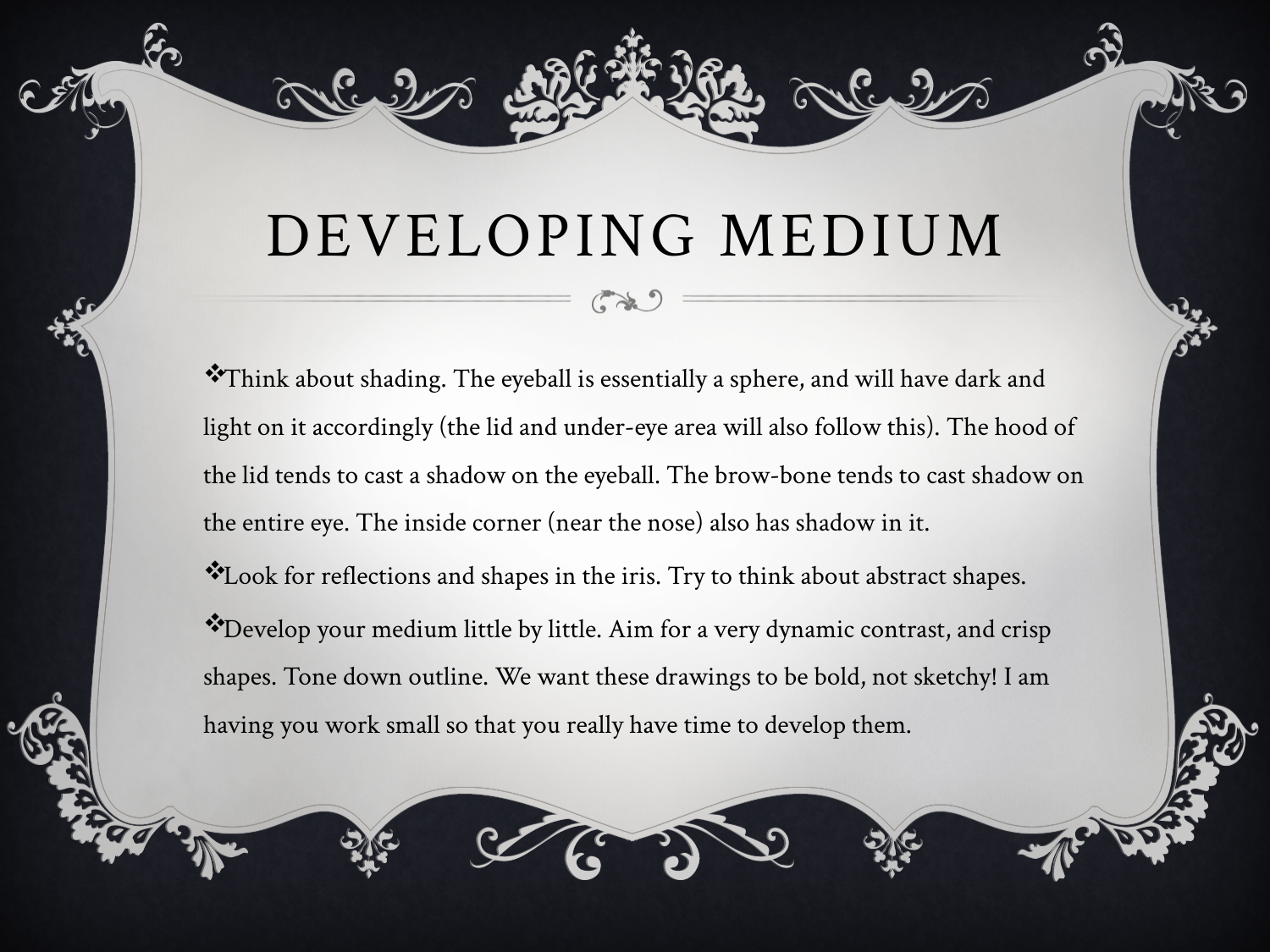

# Developing Medium
Think about shading. The eyeball is essentially a sphere, and will have dark and light on it accordingly (the lid and under-eye area will also follow this). The hood of the lid tends to cast a shadow on the eyeball. The brow-bone tends to cast shadow on the entire eye. The inside corner (near the nose) also has shadow in it.
Look for reflections and shapes in the iris. Try to think about abstract shapes.
Develop your medium little by little. Aim for a very dynamic contrast, and crisp shapes. Tone down outline. We want these drawings to be bold, not sketchy! I am having you work small so that you really have time to develop them.